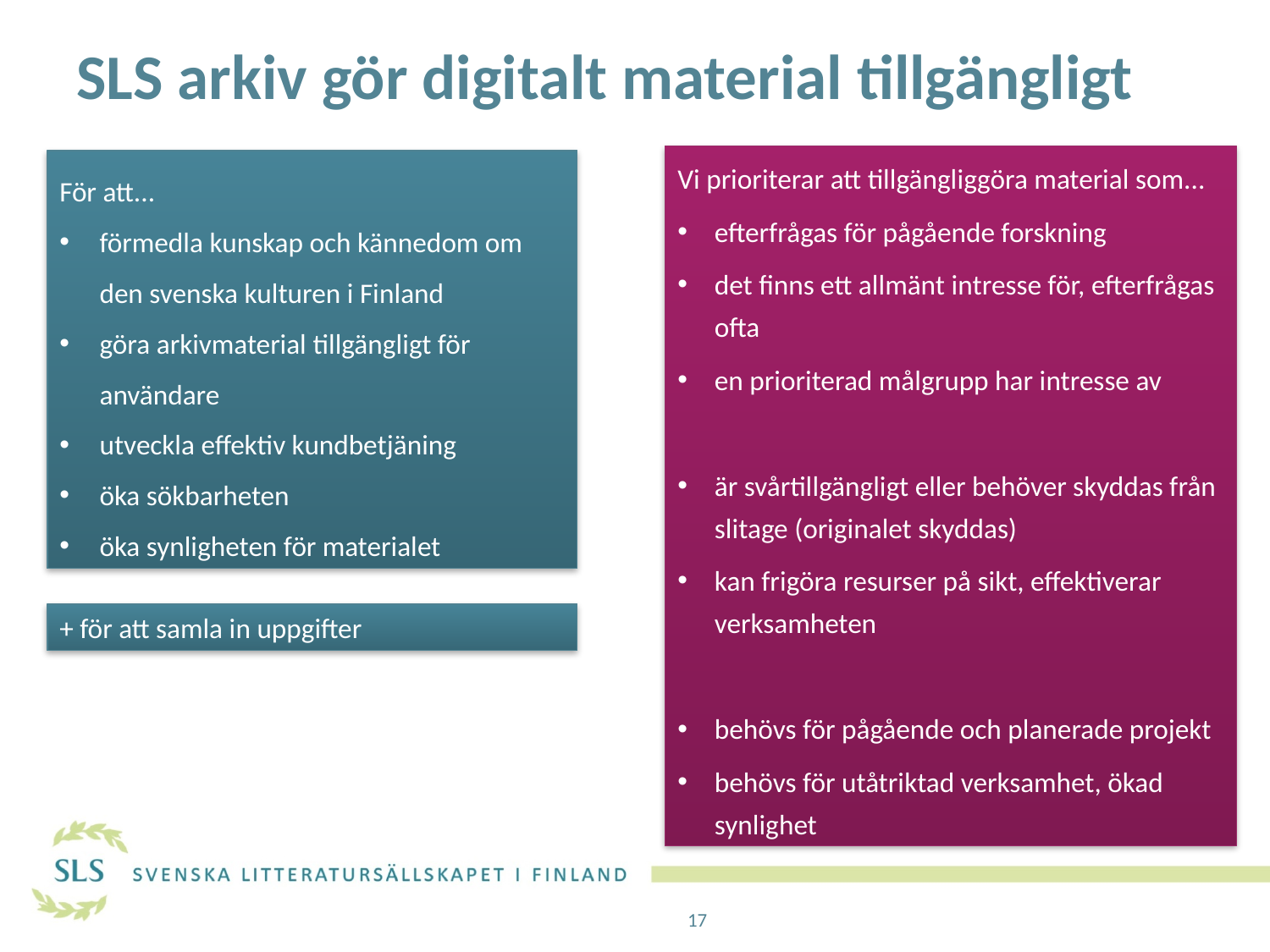

# SLS arkiv gör digitalt material tillgängligt
Vi prioriterar att tillgängliggöra material som...
efterfrågas för pågående forskning
det finns ett allmänt intresse för, efterfrågas ofta
en prioriterad målgrupp har intresse av

är svårtillgängligt eller behöver skyddas från slitage (originalet skyddas)
kan frigöra resurser på sikt, effektiverar verksamheten

behövs för pågående och planerade projekt
behövs för utåtriktad verksamhet, ökad synlighet
För att...
förmedla kunskap och kännedom om den svenska kulturen i Finland
göra arkivmaterial tillgängligt för användare
utveckla effektiv kundbetjäning
öka sökbarheten
öka synligheten för materialet
+ för att samla in uppgifter
17